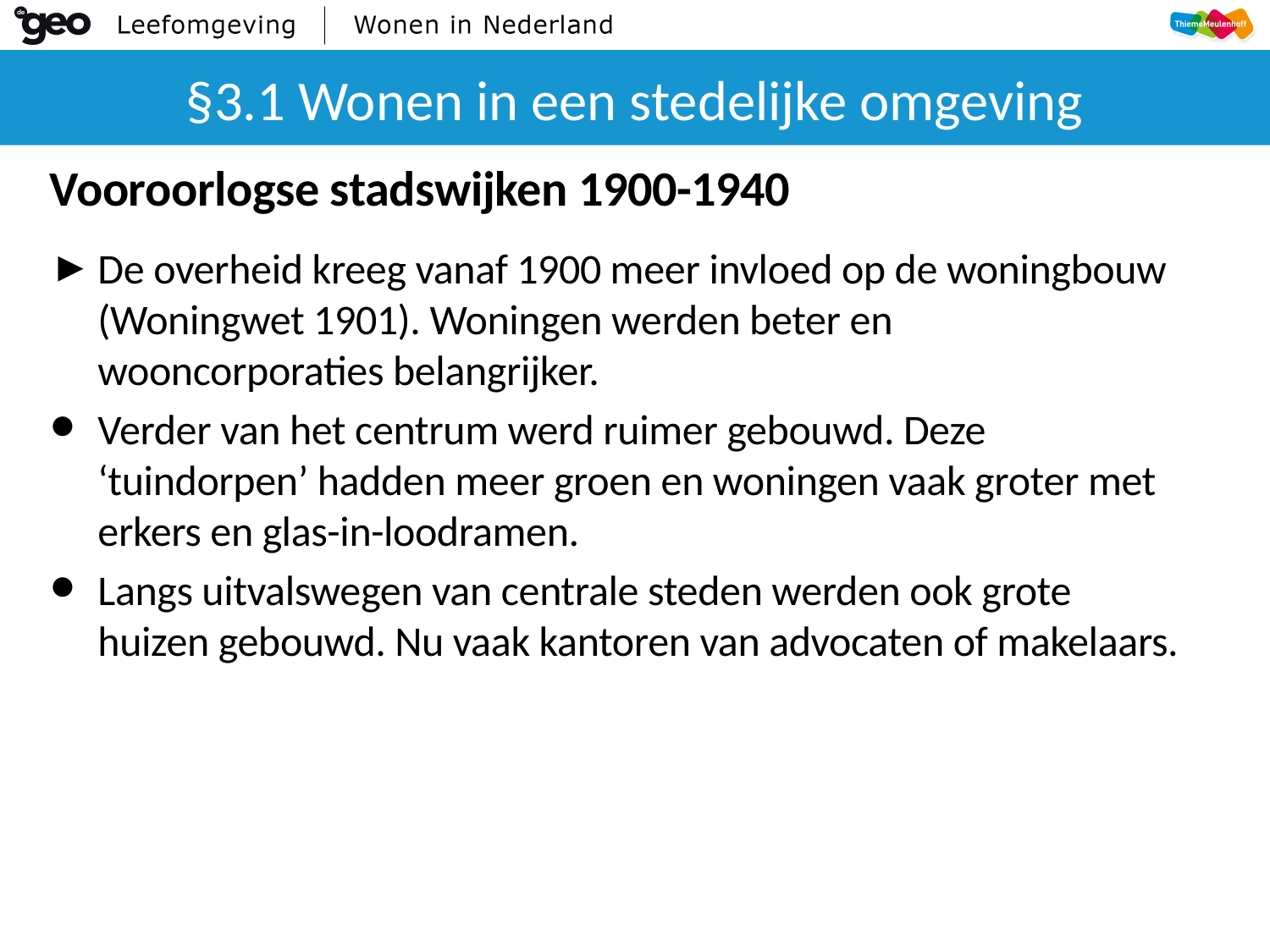

# §3.1 Wonen in een stedelijke omgeving
Vooroorlogse stadswijken 1900-1940
De overheid kreeg vanaf 1900 meer invloed op de woningbouw (Woningwet 1901). Woningen werden beter en wooncorporaties belangrijker.
Verder van het centrum werd ruimer gebouwd. Deze ‘tuindorpen’ hadden meer groen en woningen vaak groter met erkers en glas-in-loodramen.
Langs uitvalswegen van centrale steden werden ook grote huizen gebouwd. Nu vaak kantoren van advocaten of makelaars.